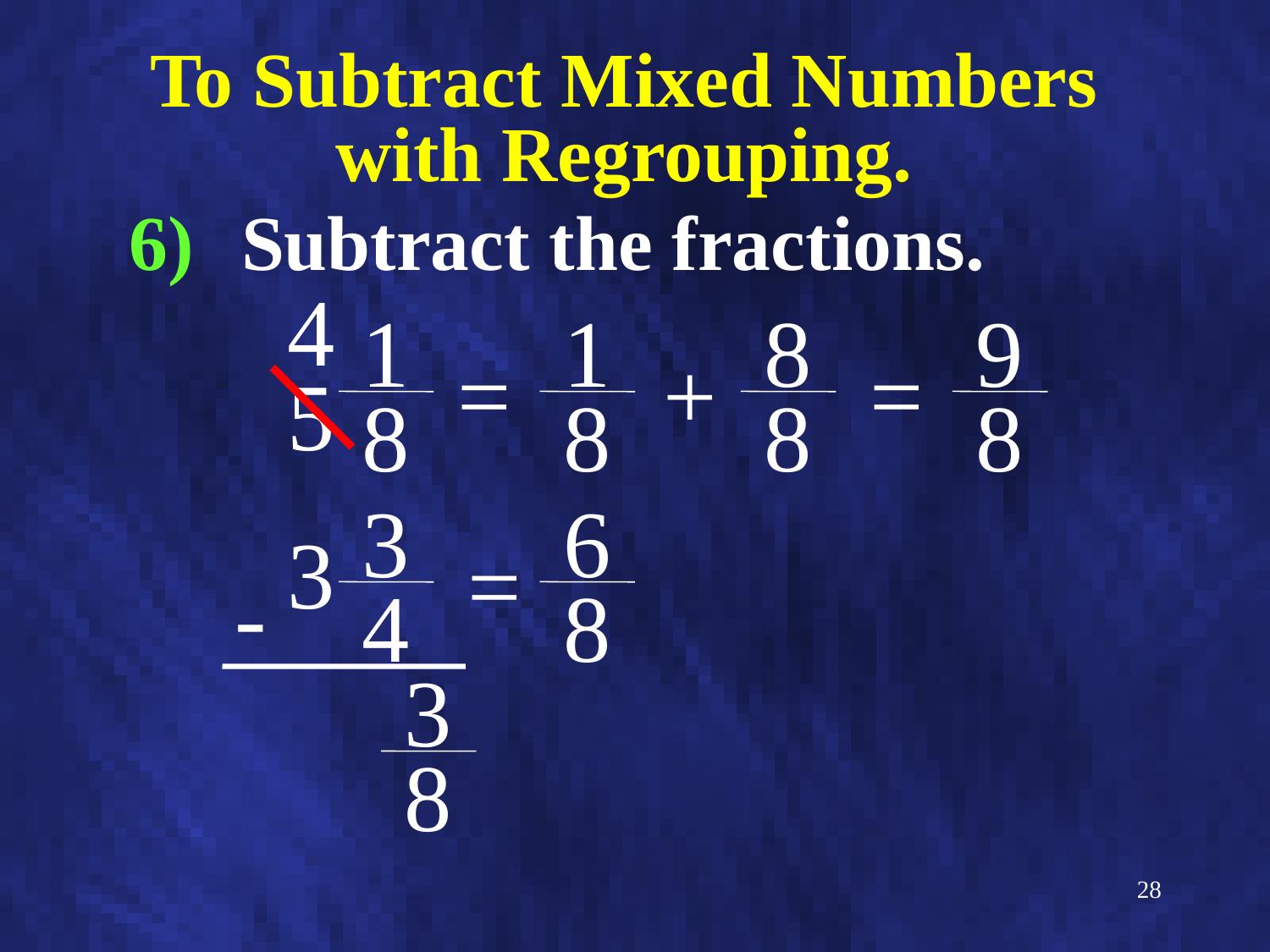

# To Subtract Mixed Numbers with Regrouping.
Subtract the fractions.
4
1
1
8
9
=
+
=
5

8
8
8
8

3
6
3
=
-
4
8

3

8

28